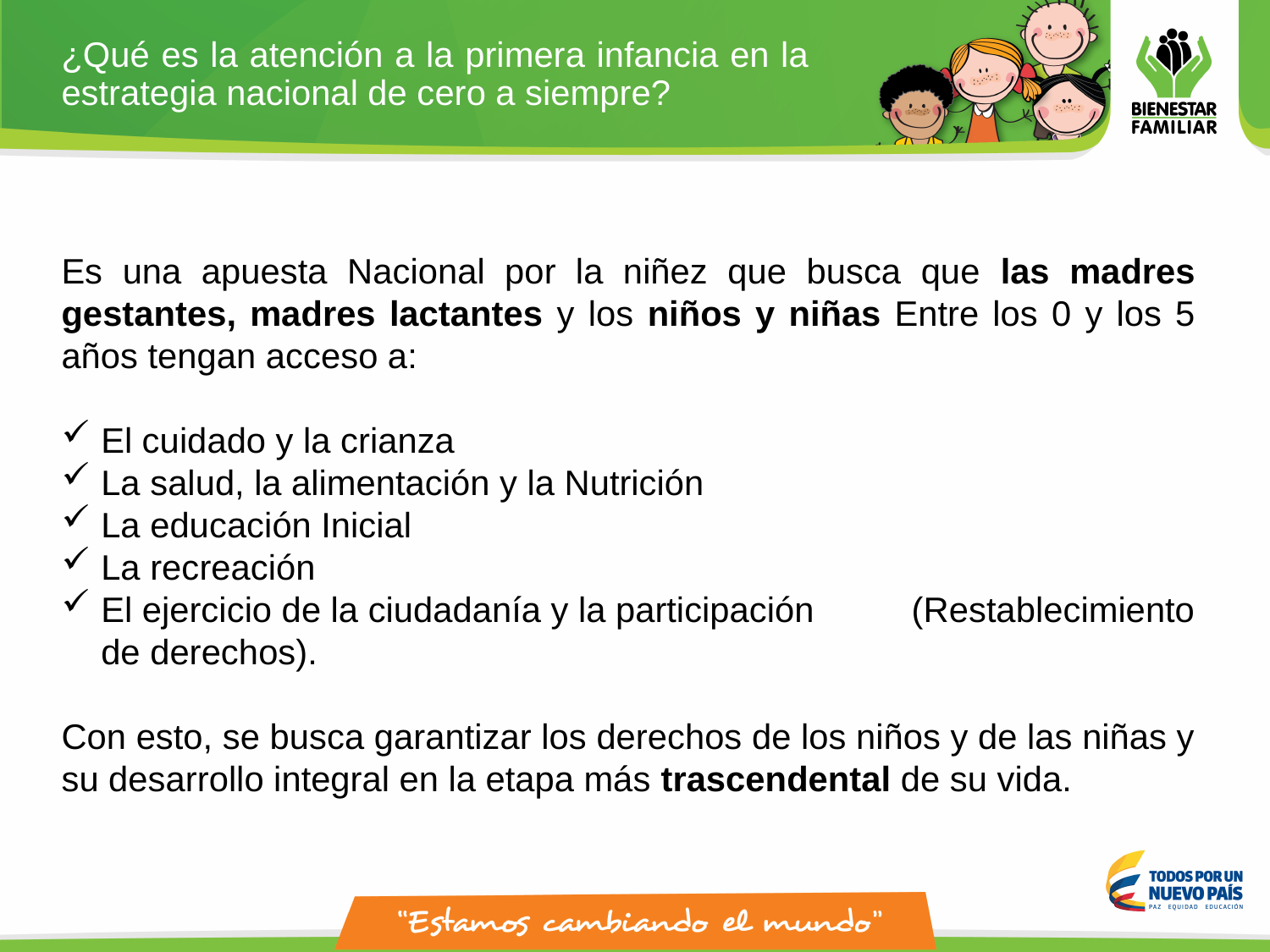

# ¿Qué es la atención a la primera infancia en la estrategia nacional de cero a siempre?
Es una apuesta Nacional por la niñez que busca que las madres gestantes, madres lactantes y los niños y niñas Entre los 0 y los 5 años tengan acceso a:

El cuidado y la crianza
La salud, la alimentación y la Nutrición
La educación Inicial
La recreación
El ejercicio de la ciudadanía y la participación          (Restablecimiento de derechos).

Con esto, se busca garantizar los derechos de los niños y de las niñas y su desarrollo integral en la etapa más trascendental de su vida.